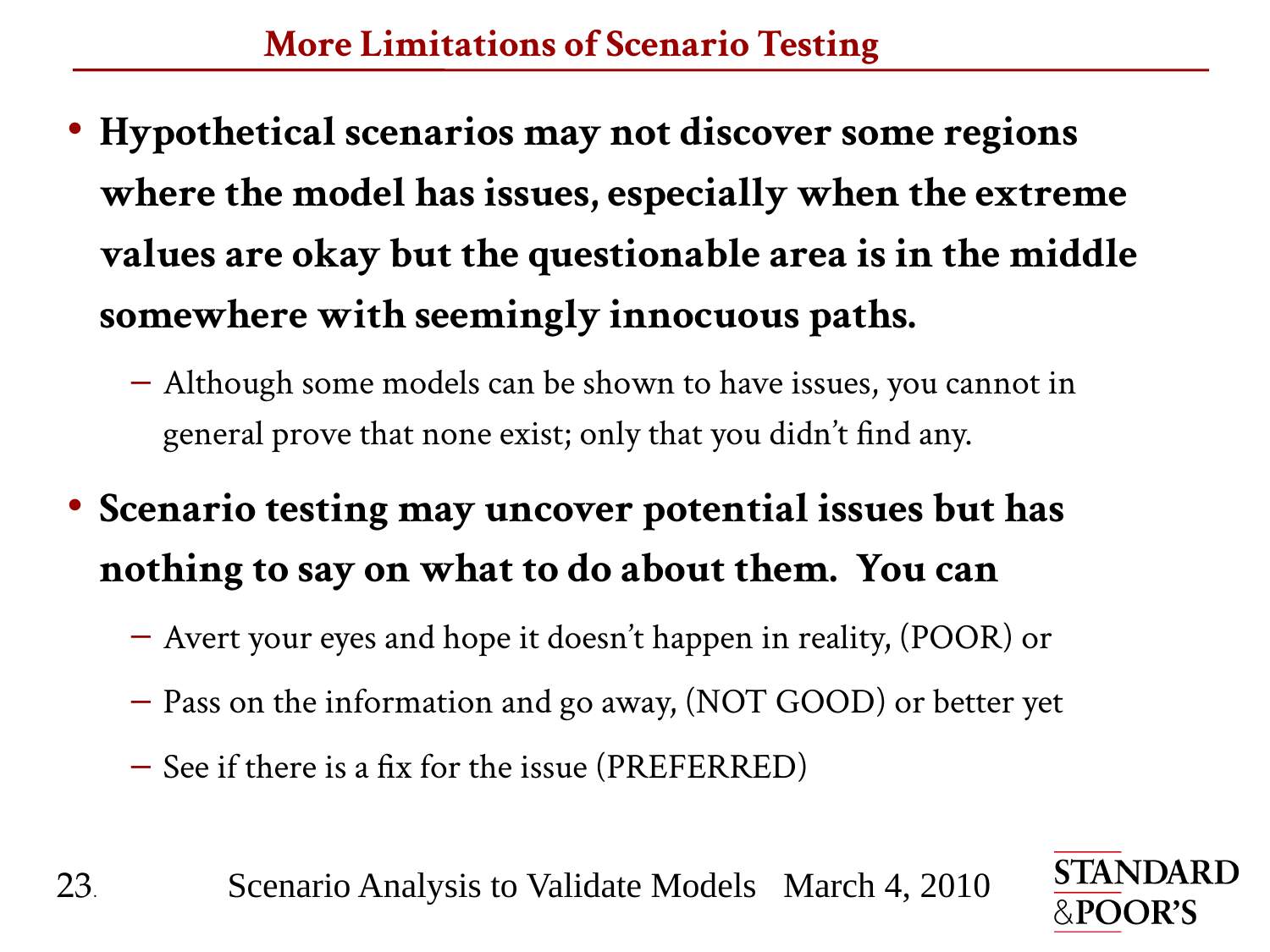

# More Limitations of Scenario Testing
Hypothetical scenarios may not discover some regions where the model has issues, especially when the extreme values are okay but the questionable area is in the middle somewhere with seemingly innocuous paths.
Although some models can be shown to have issues, you cannot in general prove that none exist; only that you didn’t find any.
Scenario testing may uncover potential issues but has nothing to say on what to do about them.  You can
Avert your eyes and hope it doesn’t happen in reality, (POOR) or
Pass on the information and go away, (NOT GOOD) or better yet
See if there is a fix for the issue (PREFERRED)